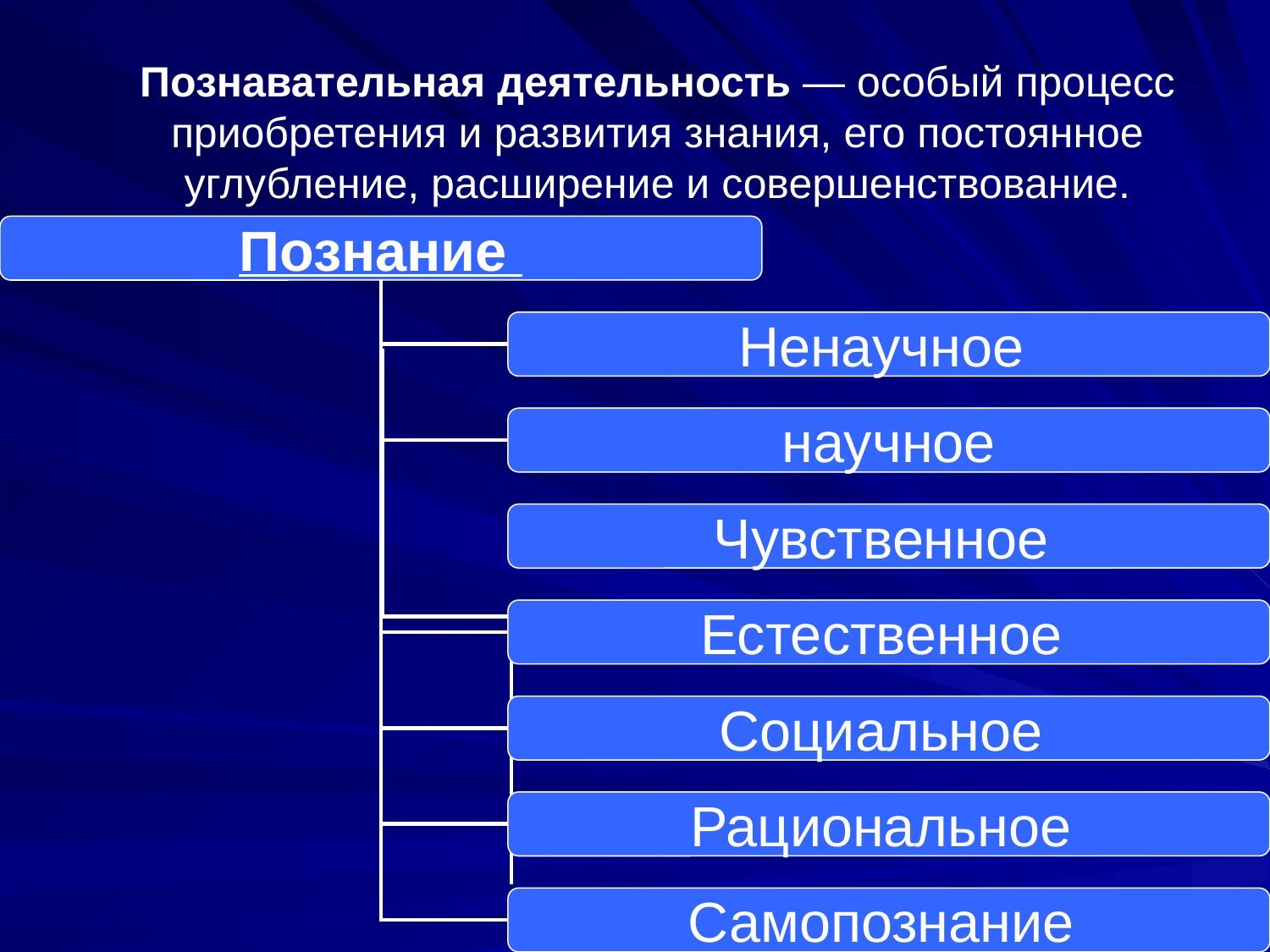

# Познавательная деятельность — особый процесс приобретения и развития знания, его постоянное углубление, расширение и совершенствование.
Познание
Ненаучное
научное
Чувственное
Естественное
Социальное
Рациональное
Самопознание